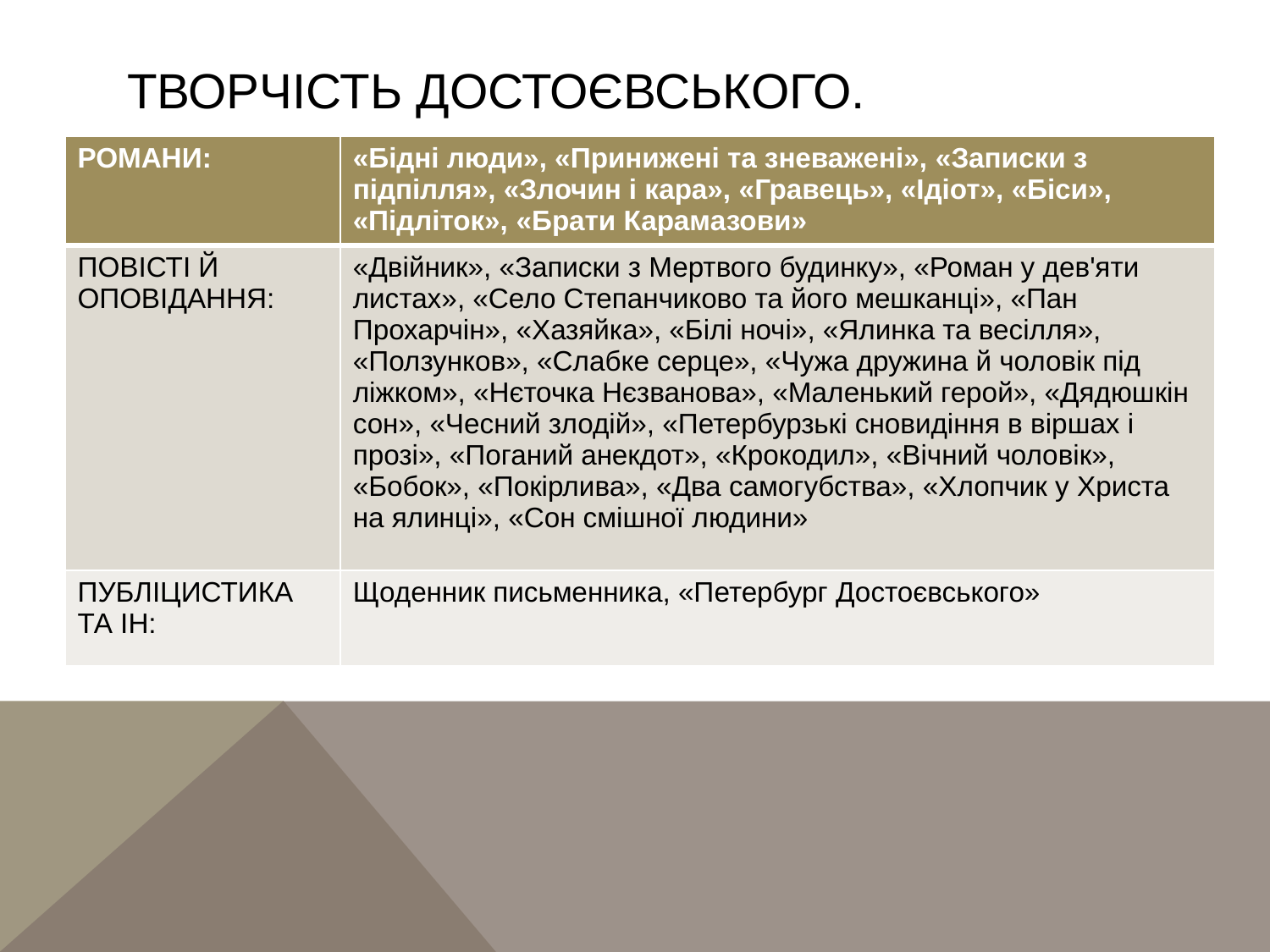

# Творчість достоєвського.
| РОМАНИ: | «Бідні люди», «Принижені та зневажені», «Записки з підпілля», «Злочин і кара», «Гравець», «Ідіот», «Біси», «Підліток», «Брати Карамазови» |
| --- | --- |
| ПОВІСТІ Й ОПОВІДАННЯ: | «Двійник», «Записки з Мертвого будинку», «Роман у дев'яти листах», «Село Степанчиково та його мешканці», «Пан Прохарчін», «Хазяйка», «Білі ночі», «Ялинка та весілля», «Ползунков», «Слабке серце», «Чужа дружина й чоловік під ліжком», «Нєточка Нєзванова», «Маленький герой», «Дядюшкін сон», «Чесний злодій», «Петербурзькі сновидіння в віршах і прозі», «Поганий анекдот», «Крокодил», «Вічний чоловік», «Бобок», «Покірлива», «Два самогубства», «Хлопчик у Христа на ялинці», «Сон смішної людини» |
| ПУБЛІЦИСТИКА ТА ІН: | Щоденник письменника, «Петербург Достоєвського» |